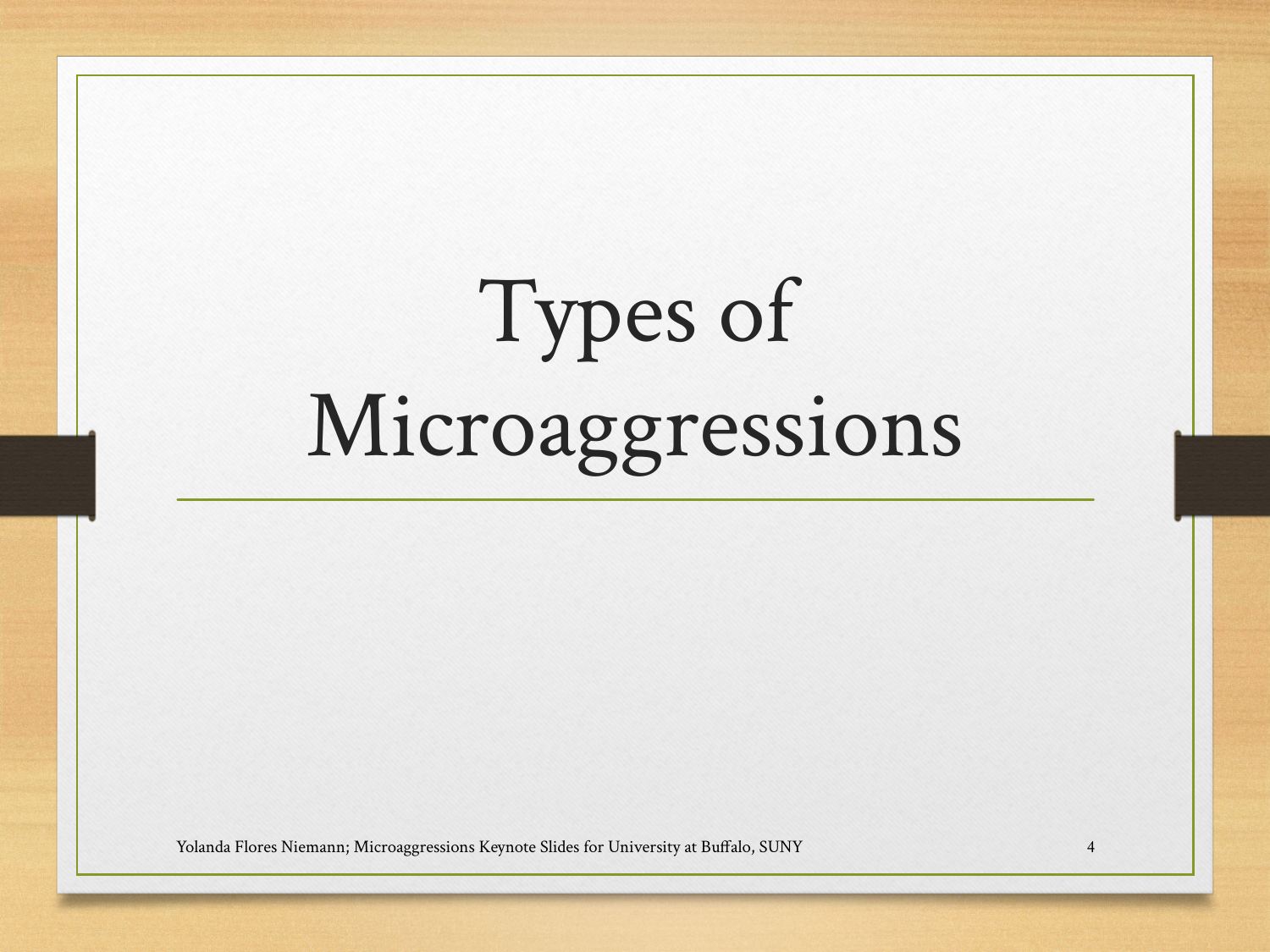

# Types of Microaggressions
Yolanda Flores Niemann; Microaggressions Keynote Slides for University at Buffalo, SUNY
4